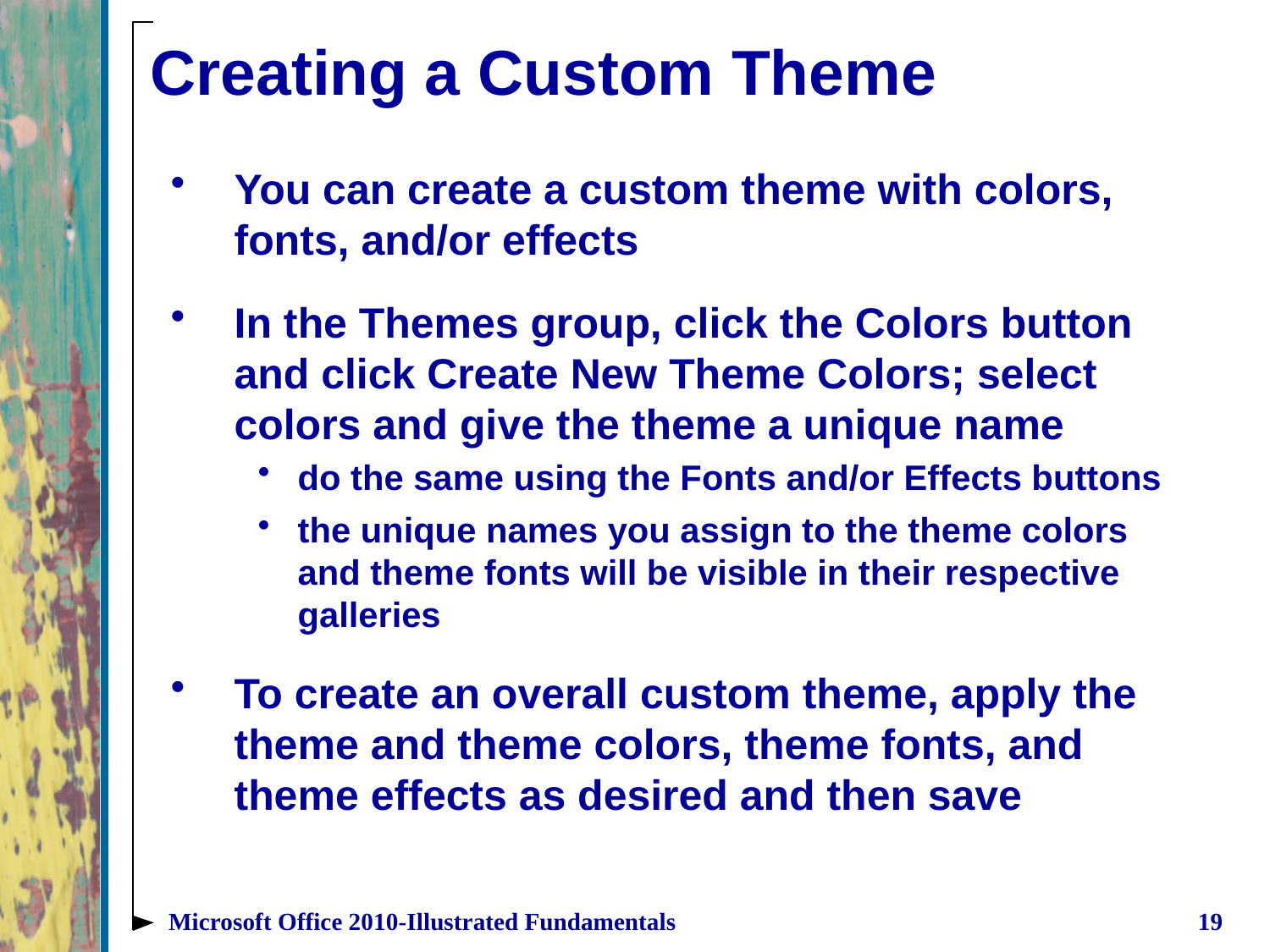

# Creating a Custom Theme
You can create a custom theme with colors, fonts, and/or effects
In the Themes group, click the Colors button and click Create New Theme Colors; select colors and give the theme a unique name
do the same using the Fonts and/or Effects buttons
the unique names you assign to the theme colors and theme fonts will be visible in their respective galleries
To create an overall custom theme, apply the theme and theme colors, theme fonts, and theme effects as desired and then save
Microsoft Office 2010-Illustrated Fundamentals
19